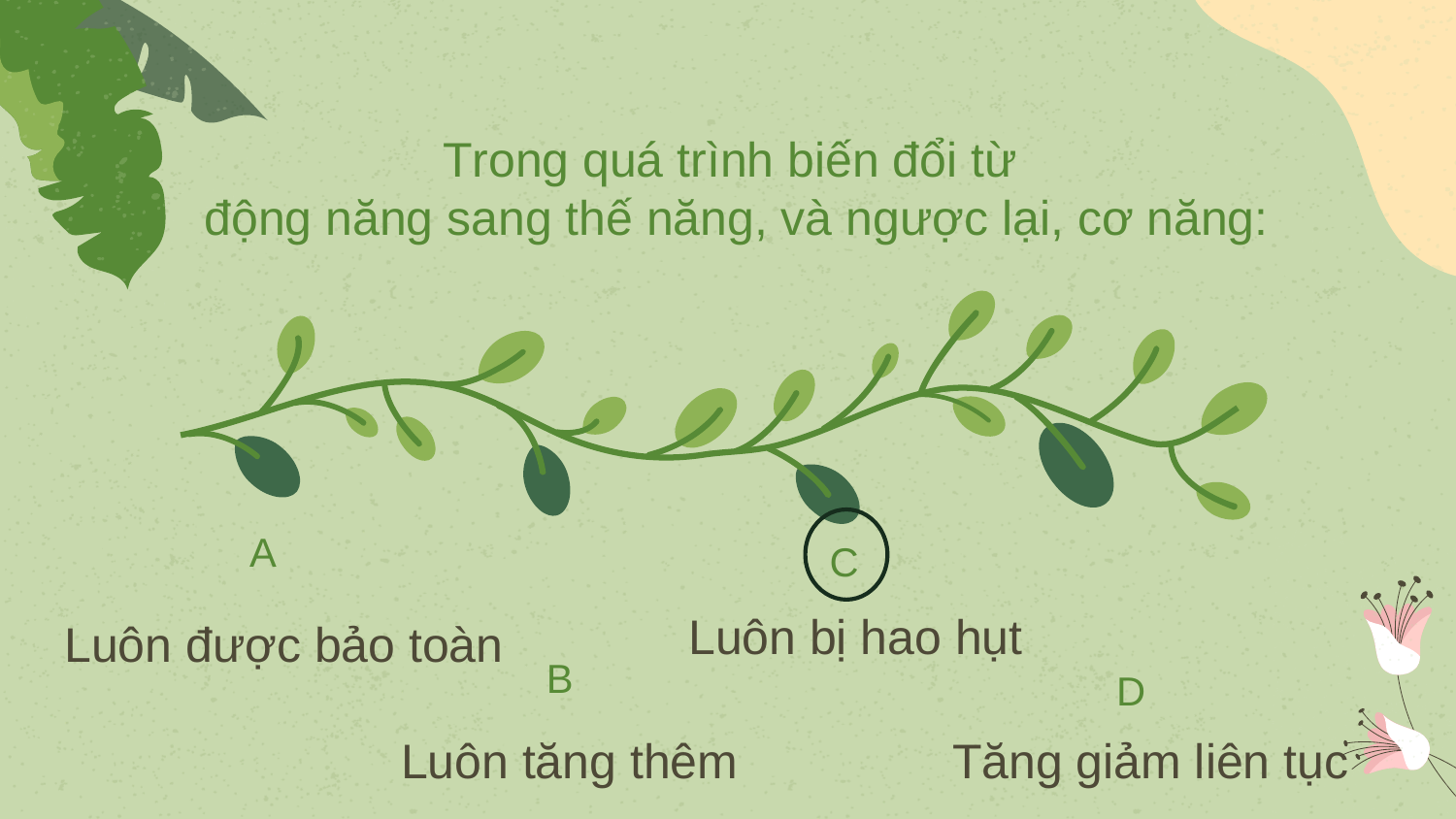

# Trong quá trình biến đổi từ động năng sang thế năng, và ngược lại, cơ năng:

A
C
Luôn bị hao hụt
Luôn được bảo toàn
B
D
Luôn tăng thêm
Tăng giảm liên tục